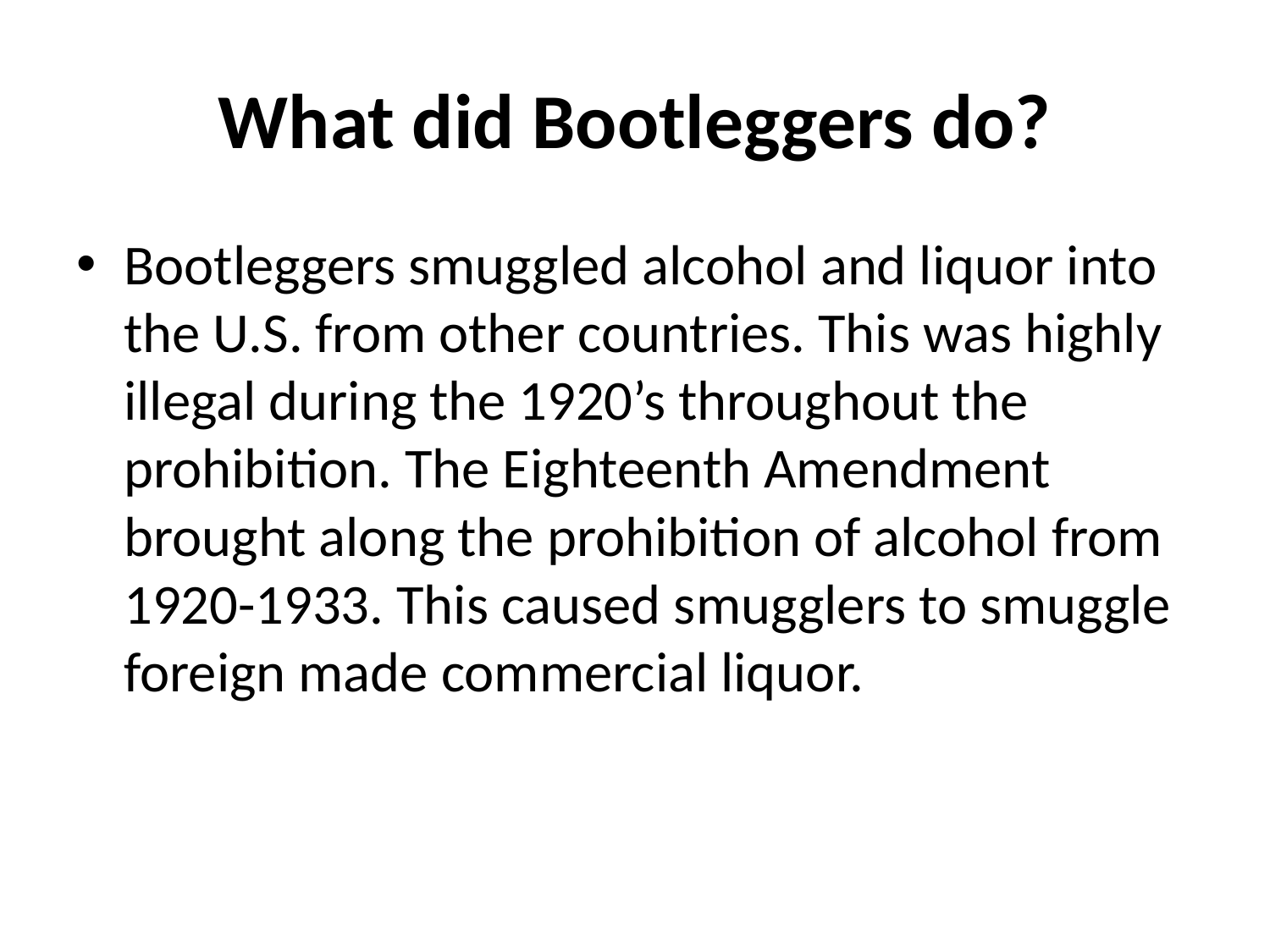

# What did Bootleggers do?
Bootleggers smuggled alcohol and liquor into the U.S. from other countries. This was highly illegal during the 1920’s throughout the prohibition. The Eighteenth Amendment brought along the prohibition of alcohol from 1920-1933. This caused smugglers to smuggle foreign made commercial liquor.